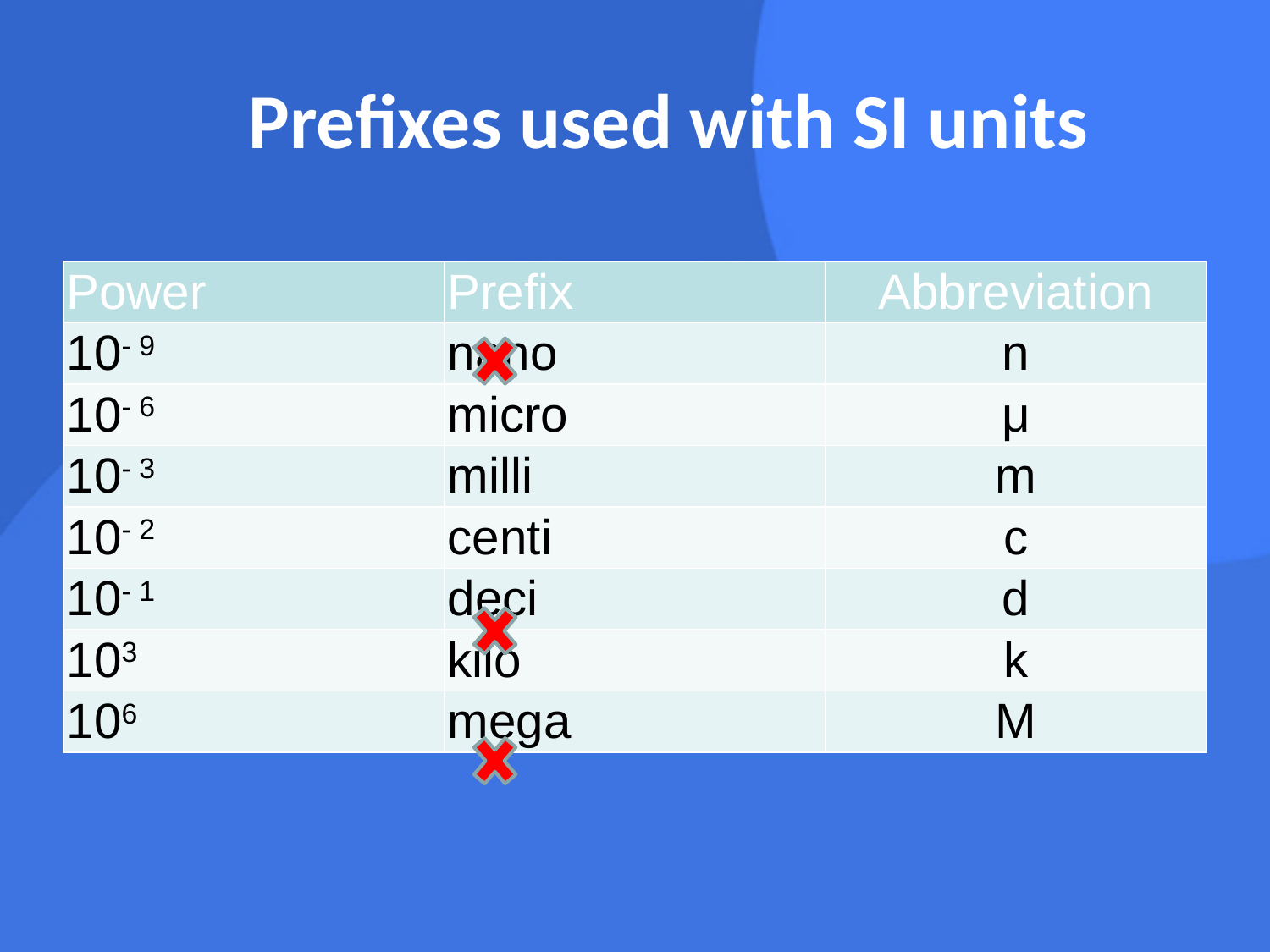

# Prefixes used with SI units
| Power | Prefix | Abbreviation |
| --- | --- | --- |
| 10- 9 | nano | n |
| 10- 6 | micro | μ |
| 10- 3 | milli | m |
| 10- 2 | centi | c |
| 10- 1 | deci | d |
| 103 | kilo | k |
| 106 | mega | M |